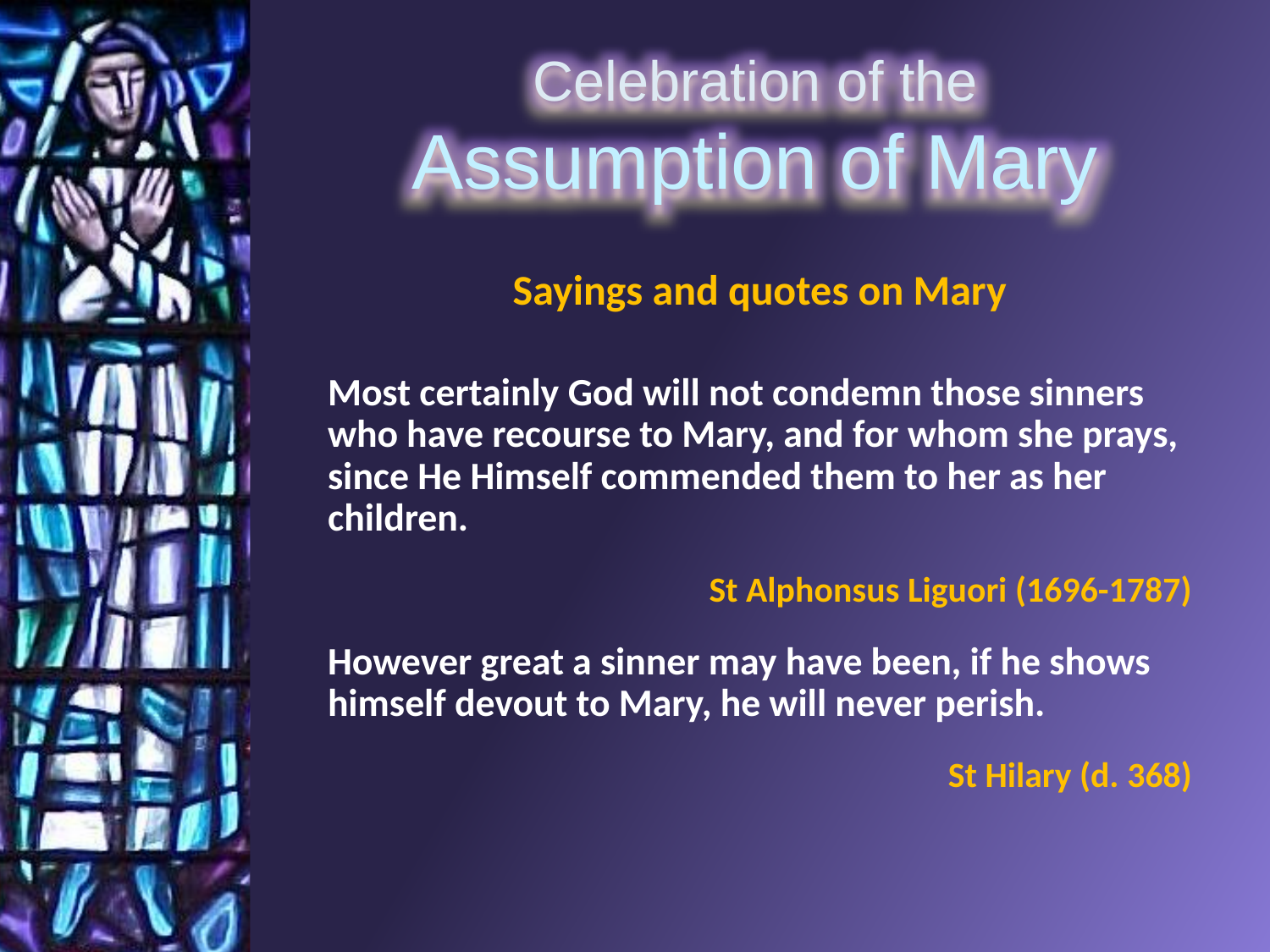

Sayings and quotes on Mary
Most certainly God will not condemn those sinners who have recourse to Mary, and for whom she prays, since He Himself commended them to her as her children.
St Alphonsus Liguori (1696-1787)
However great a sinner may have been, if he shows himself devout to Mary, he will never perish.
St Hilary (d. 368)